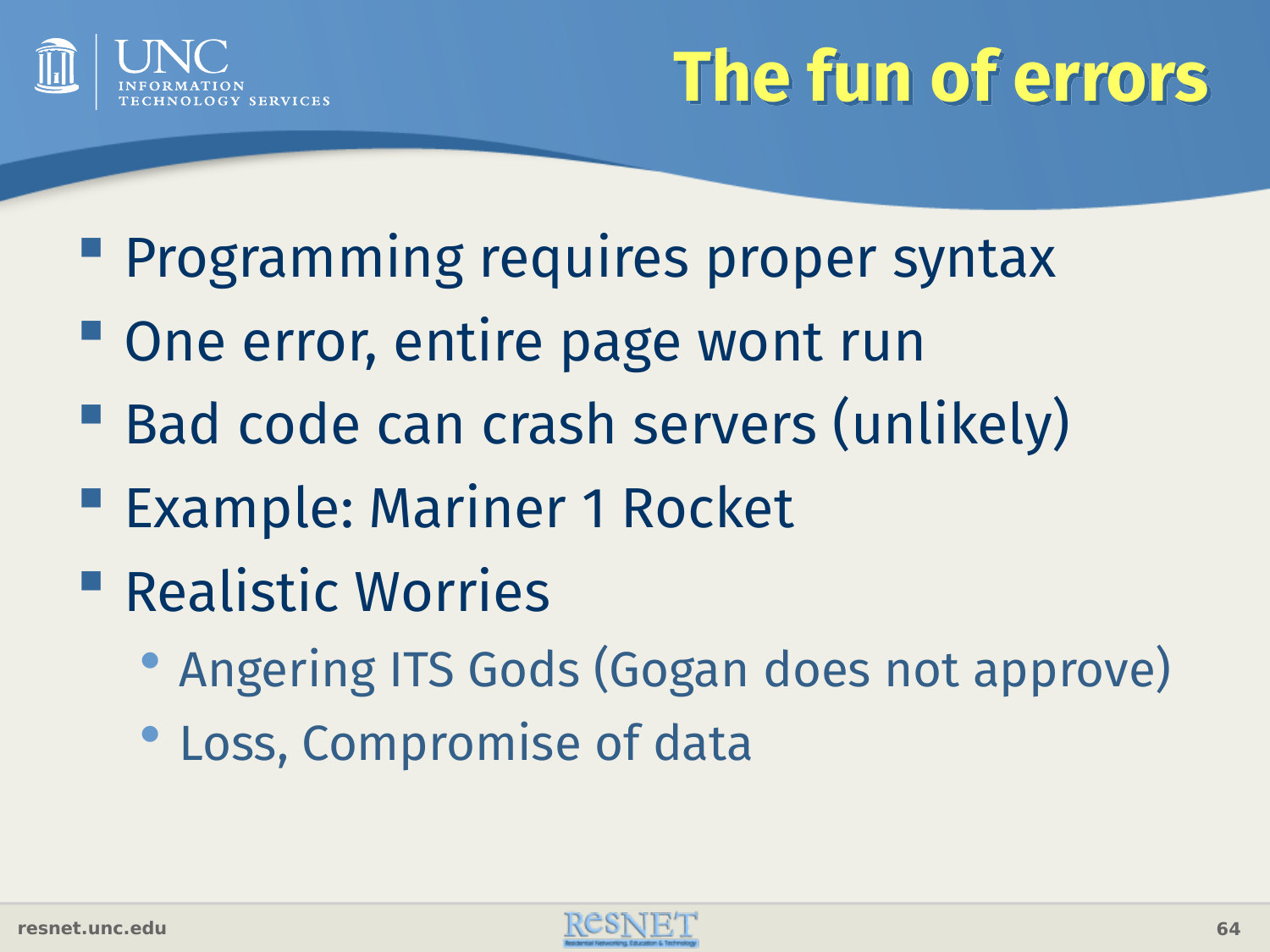

# The fun of errors
Programming requires proper syntax
One error, entire page wont run
Bad code can crash servers (unlikely)
Example: Mariner 1 Rocket
Realistic Worries
Angering ITS Gods (Gogan does not approve)
Loss, Compromise of data